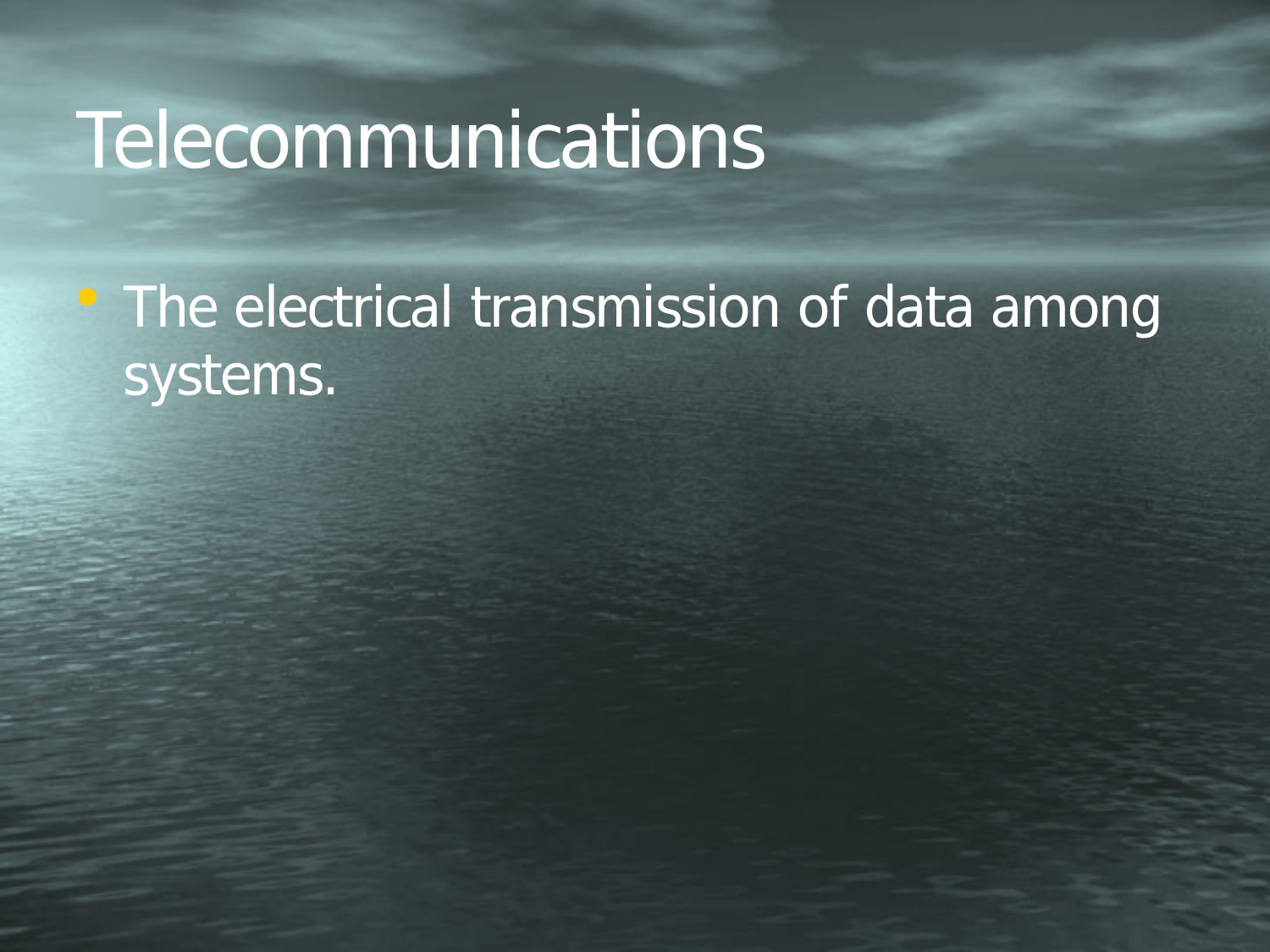

# Telecommunications
The electrical transmission of data among systems.